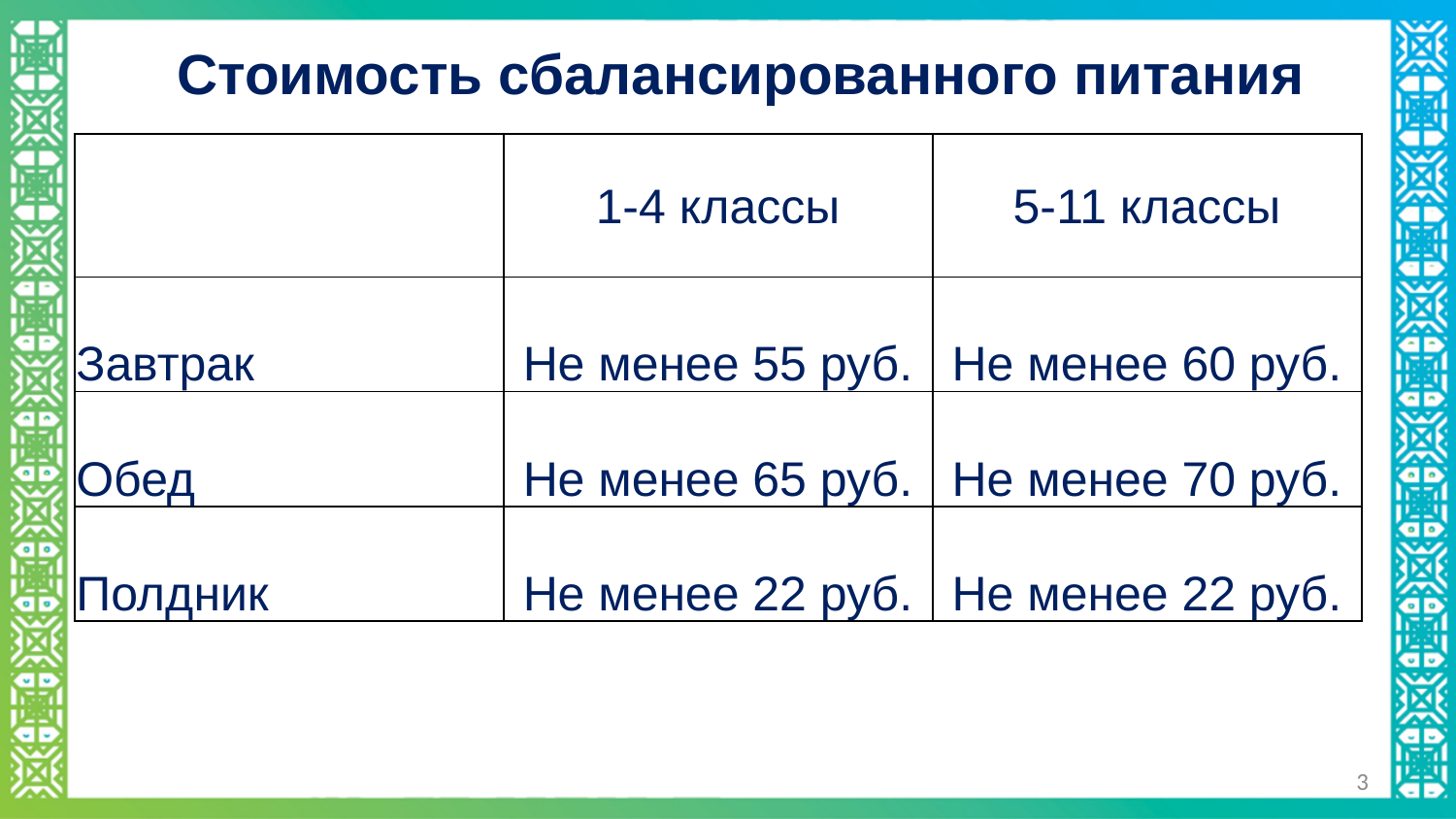

Стоимость сбалансированного питания
|  | 1-4 классы | 5-11 классы |
| --- | --- | --- |
| Завтрак | Не менее 55 руб. | Не менее 60 руб. |
| Обед | Не менее 65 руб. | Не менее 70 руб. |
| Полдник | Не менее 22 руб. | Не менее 22 руб. |
3